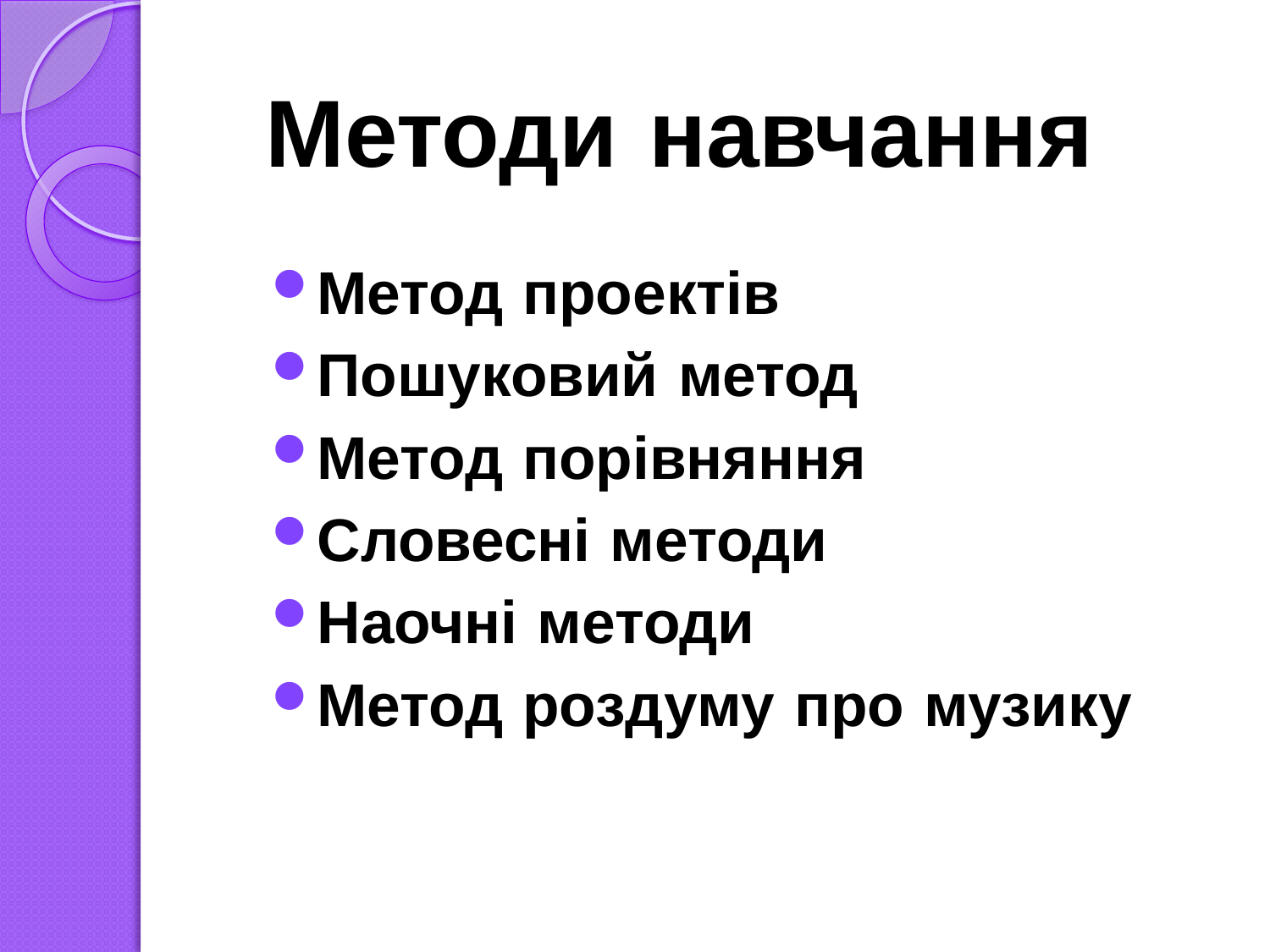

# Методи навчання
Метод проектів
Пошуковий метод
Метод порівняння
Словесні методи
Наочні методи
Метод роздуму про музику